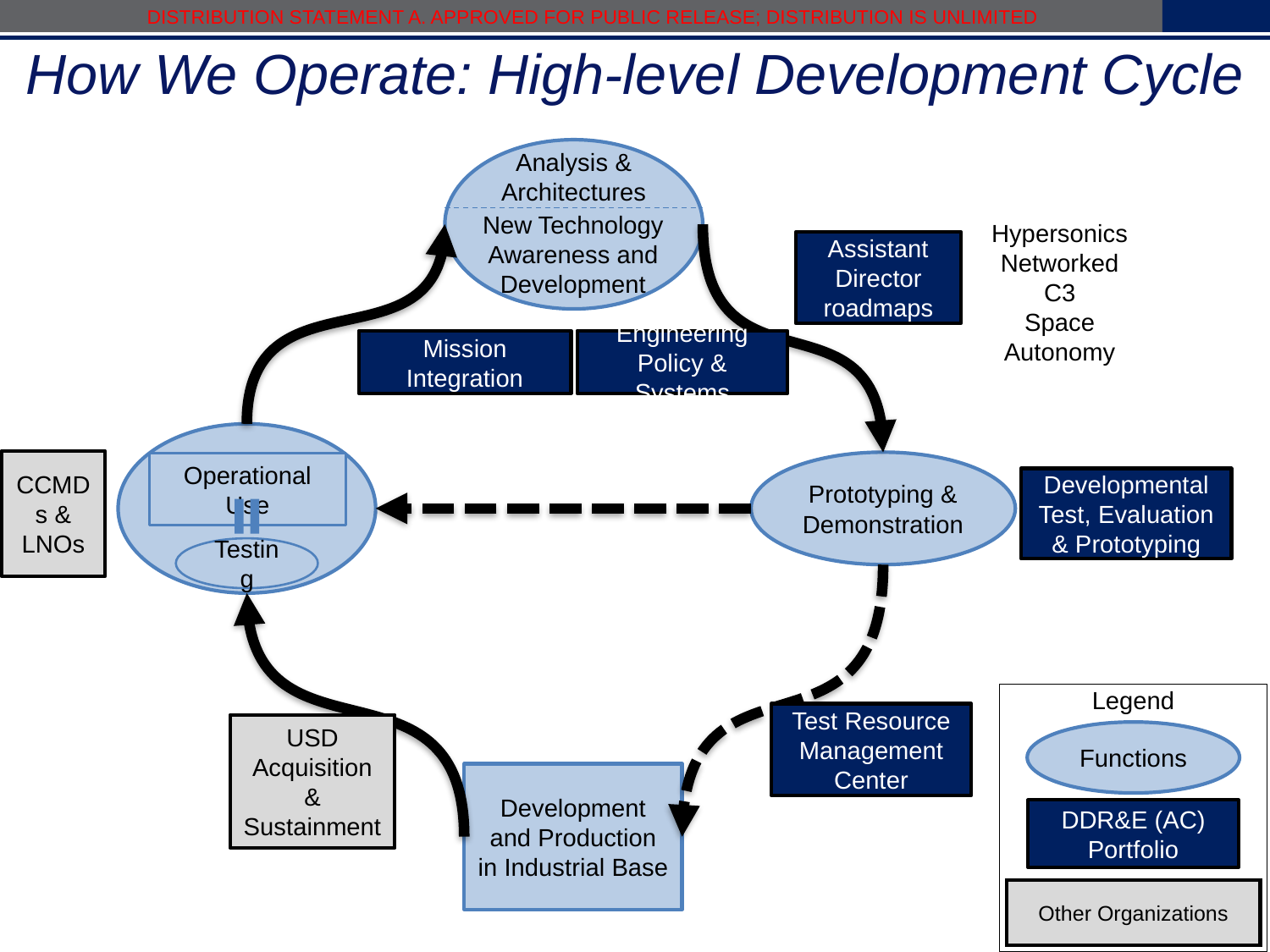

# How We Operate: High-level Development Cycle

Analysis & Architectures
New Technology Awareness and Development

Prototyping & Demonstration
Operational Use
Testing
Development and Production in Industrial Base
Assistant Director roadmaps
Mission Integration
Engineering Policy & Systems
CCMDs & LNOs
Developmental Test, Evaluation & Prototyping

Test Resource Management Center
USD Acquisition & Sustainment
Hypersonics
Networked C3
Space
Autonomy
Legend

Functions
DDR&E (AC)
Portfolio
Other Organizations